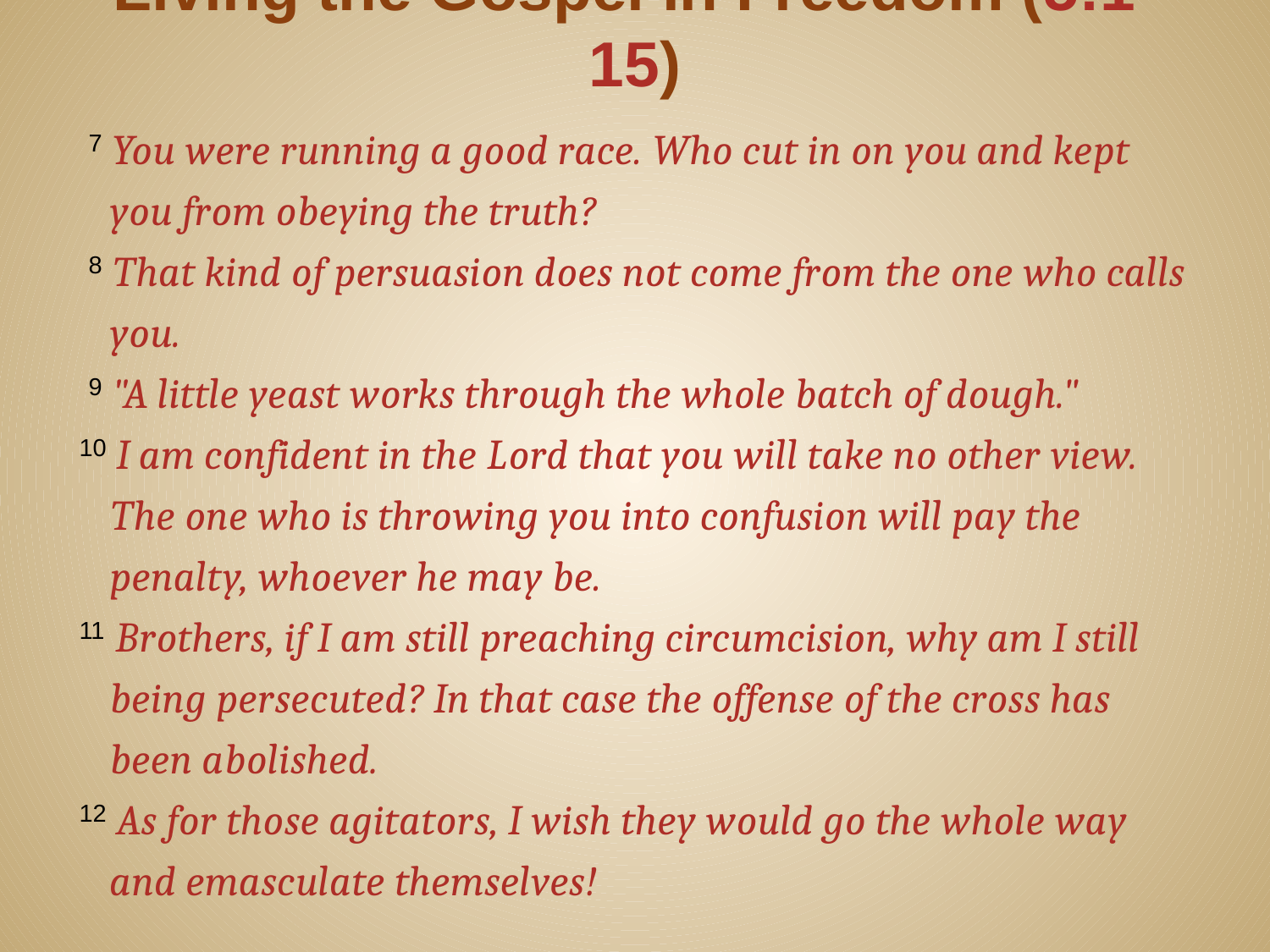

# Living the Gospel in Freedom (5:1-15)
  7 You were running a good race. Who cut in on you and kept you from obeying the truth?
  8 That kind of persuasion does not come from the one who calls you.
  9 "A little yeast works through the whole batch of dough."
 10 I am confident in the Lord that you will take no other view. The one who is throwing you into confusion will pay the penalty, whoever he may be.
 11 Brothers, if I am still preaching circumcision, why am I still being persecuted? In that case the offense of the cross has been abolished.
 12 As for those agitators, I wish they would go the whole way and emasculate themselves!